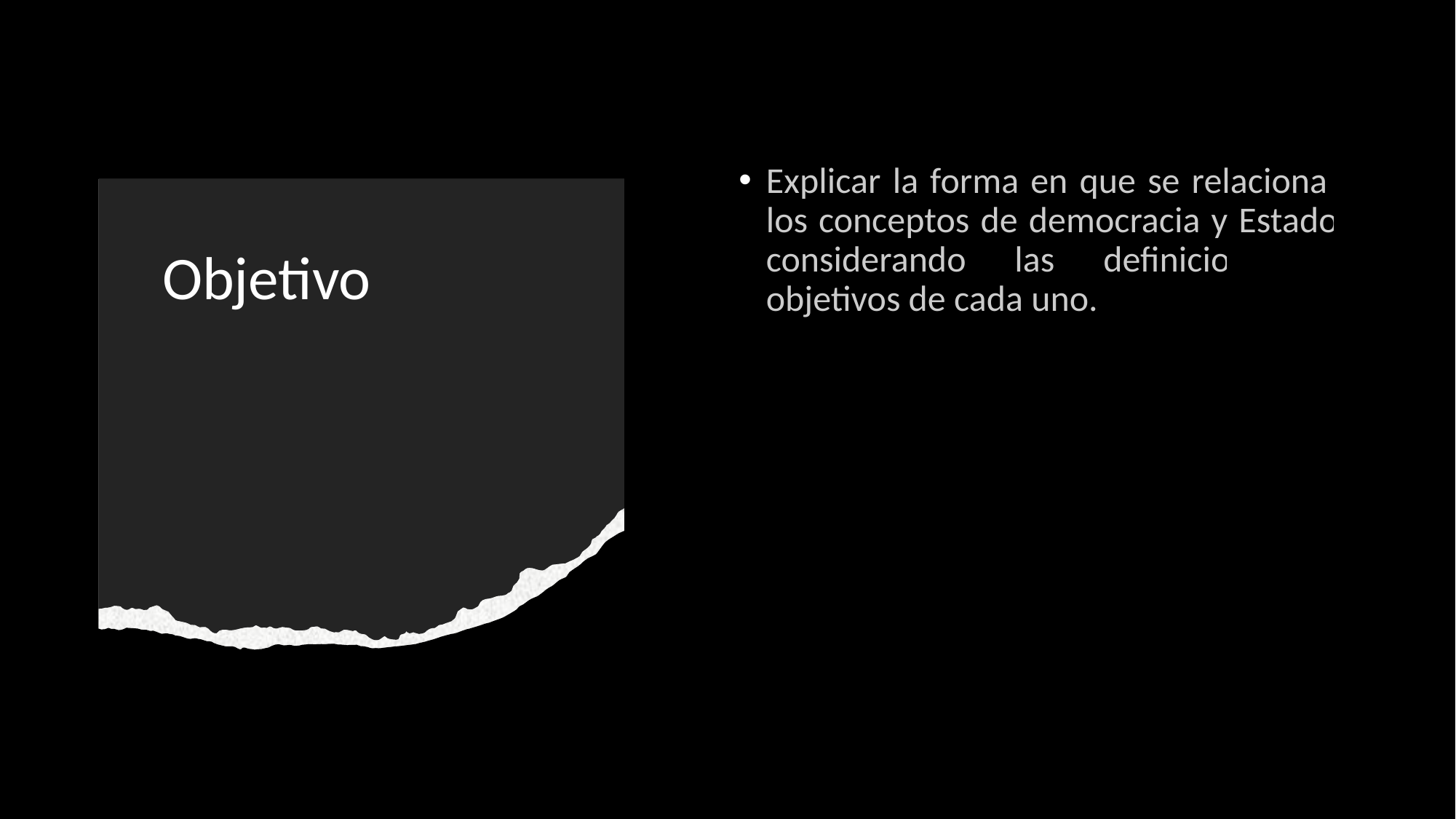

Explicar la forma en que se relacionan los conceptos de democracia y Estado, considerando las definiciones y objetivos de cada uno.

# Objetivo